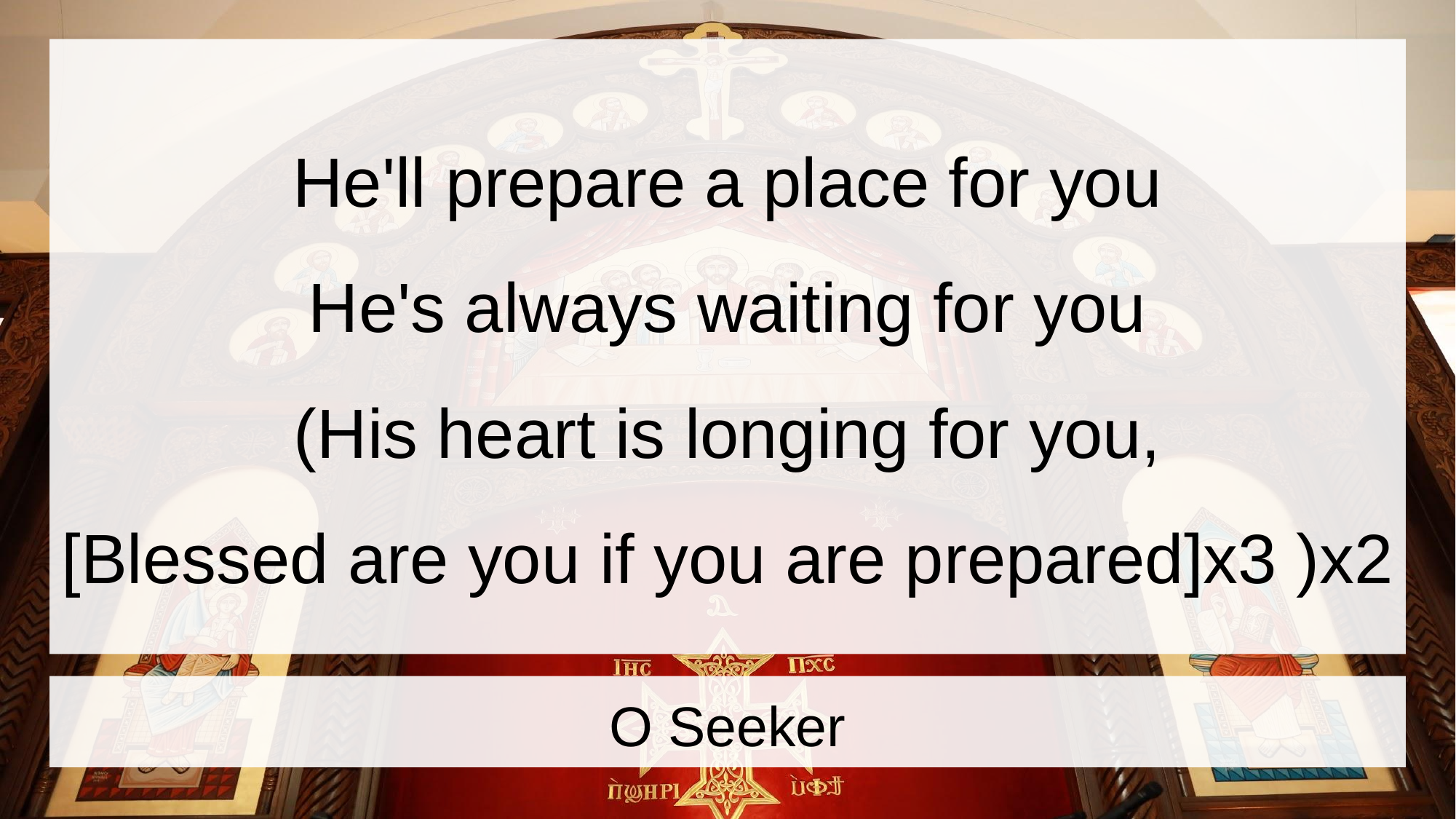

He'll prepare a place for you
He's always waiting for you
(His heart is longing for you,
[Blessed are you if you are prepared]x3 )x2
# O Seeker